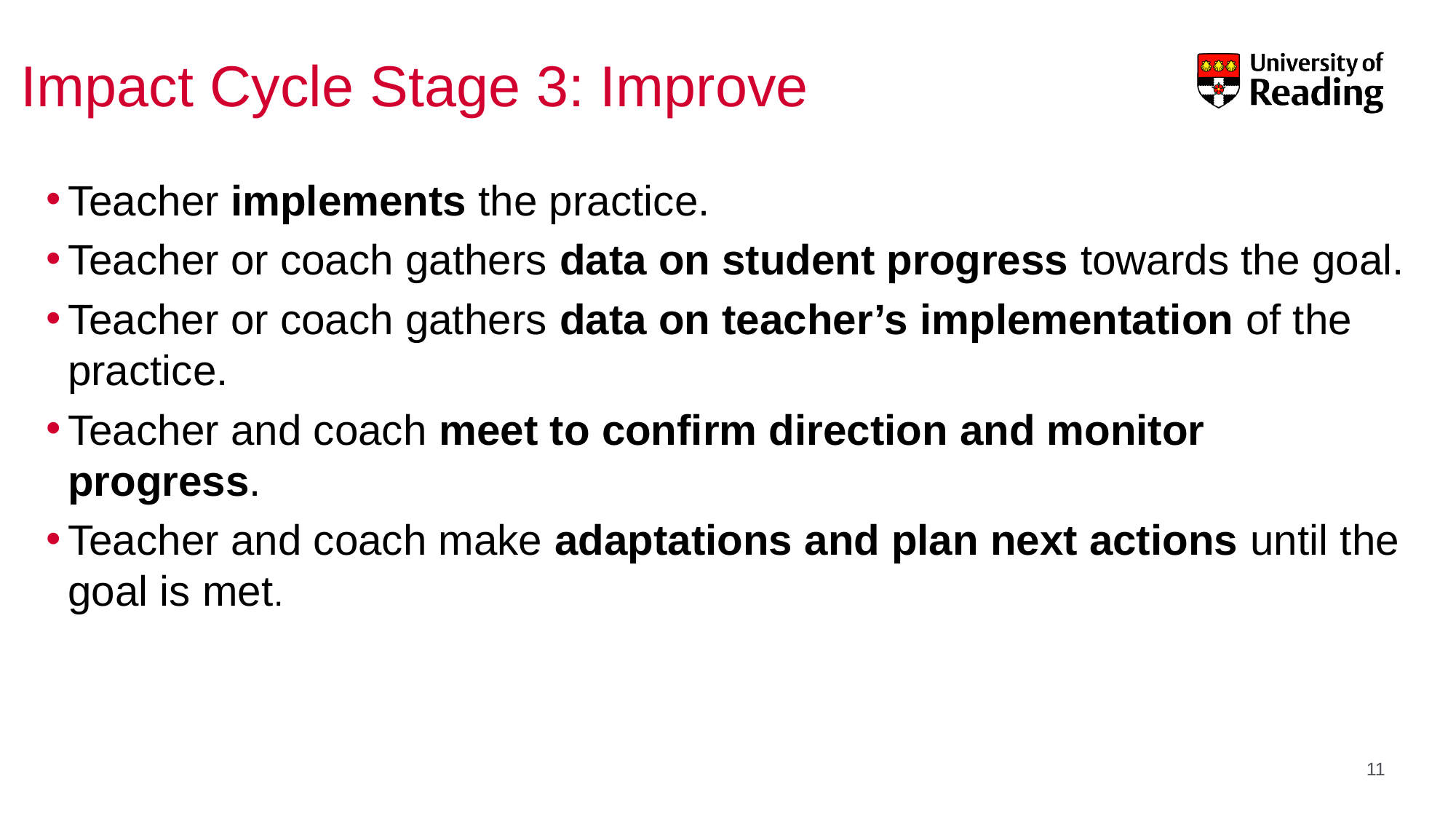

# Impact Cycle Stage 3: Improve
Teacher implements the practice.
Teacher or coach gathers data on student progress towards the goal.
Teacher or coach gathers data on teacher’s implementation of the practice.
Teacher and coach meet to confirm direction and monitor progress.
Teacher and coach make adaptations and plan next actions until the goal is met.
11